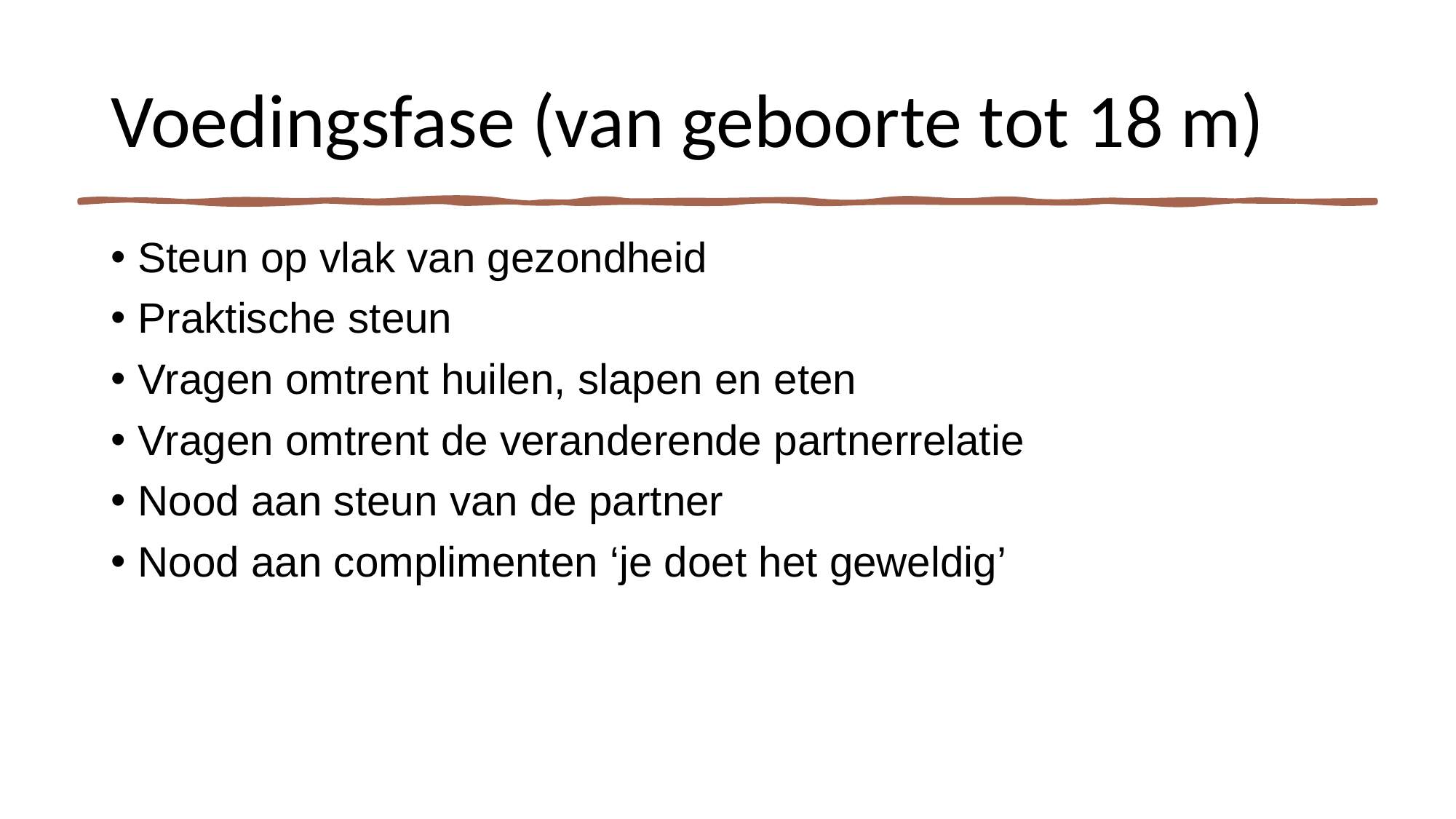

# Voedingsfase (van geboorte tot 18 m)

Steun op vlak van gezondheid
Praktische steun
Vragen omtrent huilen, slapen en eten
Vragen omtrent de veranderende partnerrelatie
Nood aan steun van de partner
Nood aan complimenten ‘je doet het geweldig’